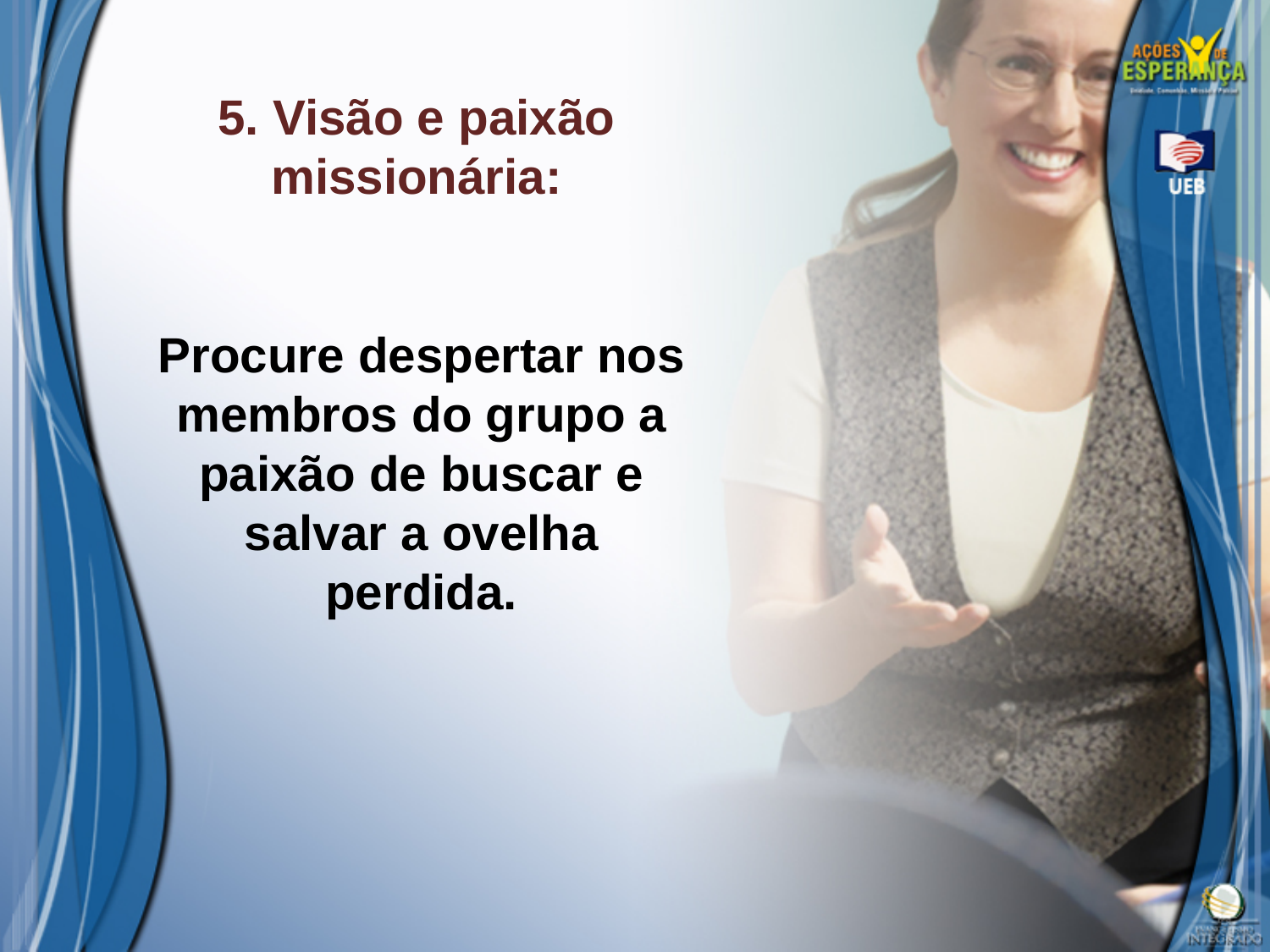

5. Visão e paixão missionária:
Procure despertar nos membros do grupo a
paixão de buscar e salvar a ovelha perdida.